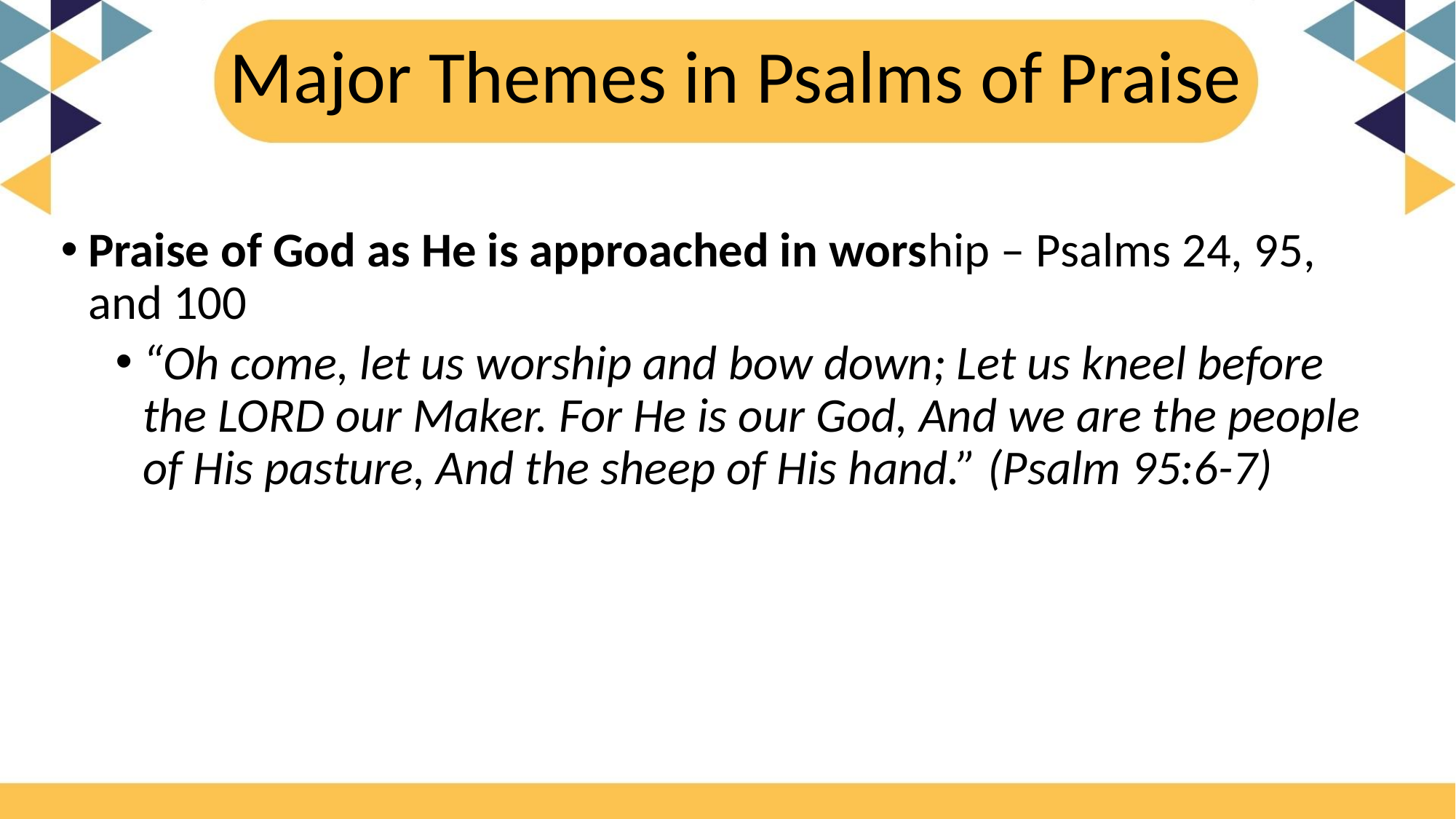

# Major Themes in Psalms of Praise
Praise of God as He is approached in worship – Psalms 24, 95, and 100
“Oh come, let us worship and bow down; Let us kneel before the LORD our Maker. For He is our God, And we are the people of His pasture, And the sheep of His hand.” (Psalm 95:6-7)